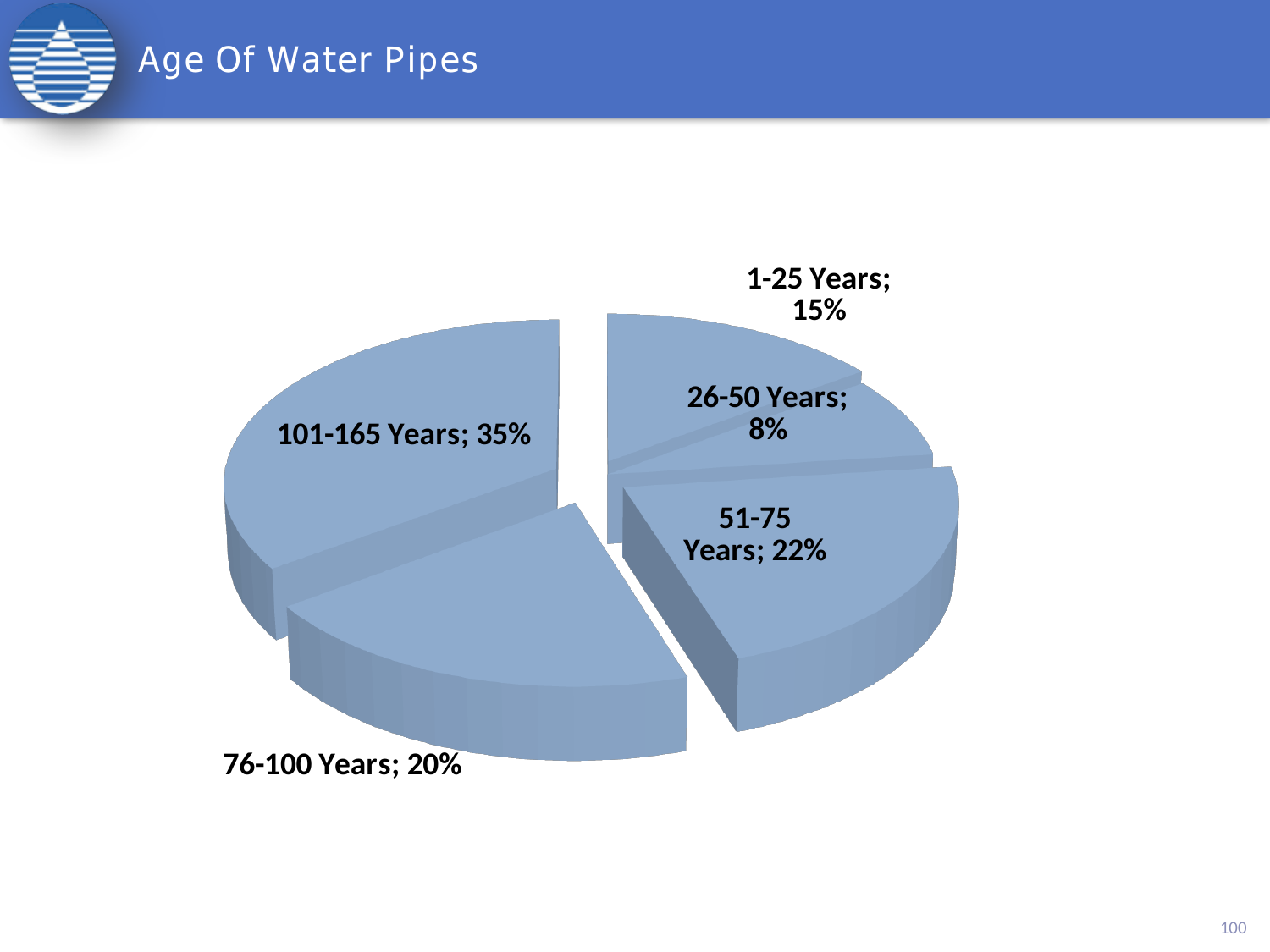

# Age Of Water Pipes

[unsupported chart]

100